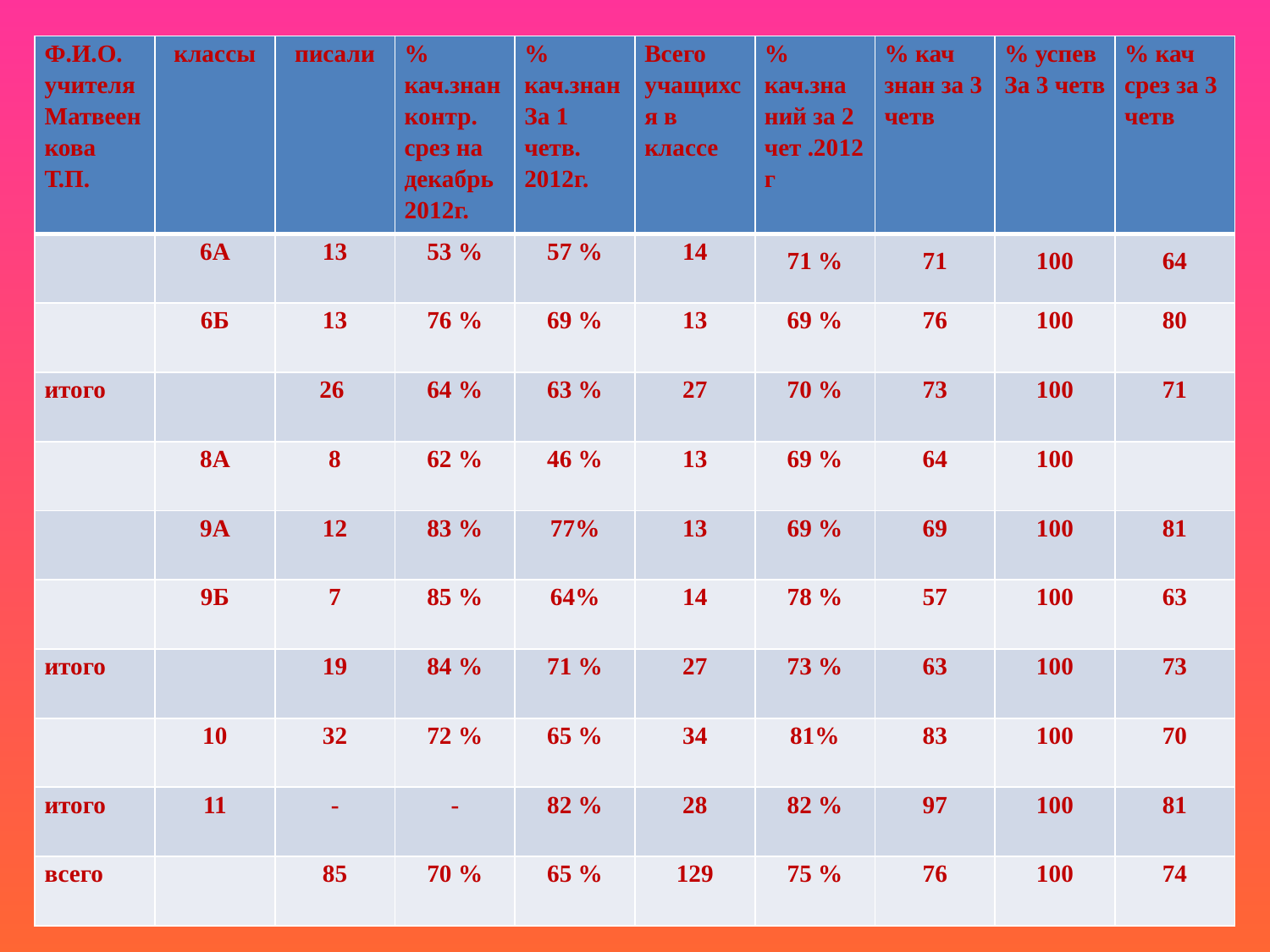

| Ф.И.О. учителя Матвеенкова Т.П. | классы | писали | % кач.знан контр. срез на декабрь 2012г. | % кач.знан За 1 четв. 2012г. | Всего учащихся в классе | % кач.зна ний за 2 чет .2012г | % кач знан за 3 четв | % успев За 3 четв | % кач срез за 3 четв |
| --- | --- | --- | --- | --- | --- | --- | --- | --- | --- |
|  | 6А | 13 | 53 % | 57 % | 14 | 71 % | 71 | 100 | 64 |
|  | 6Б | 13 | 76 % | 69 % | 13 | 69 % | 76 | 100 | 80 |
| итого |  | 26 | 64 % | 63 % | 27 | 70 % | 73 | 100 | 71 |
|  | 8А | 8 | 62 % | 46 % | 13 | 69 % | 64 | 100 |  |
|  | 9А | 12 | 83 % | 77% | 13 | 69 % | 69 | 100 | 81 |
|  | 9Б | 7 | 85 % | 64% | 14 | 78 % | 57 | 100 | 63 |
| итого |  | 19 | 84 % | 71 % | 27 | 73 % | 63 | 100 | 73 |
|  | 10 | 32 | 72 % | 65 % | 34 | 81% | 83 | 100 | 70 |
| итого | 11 | - | - | 82 % | 28 | 82 % | 97 | 100 | 81 |
| всего |  | 85 | 70 % | 65 % | 129 | 75 % | 76 | 100 | 74 |